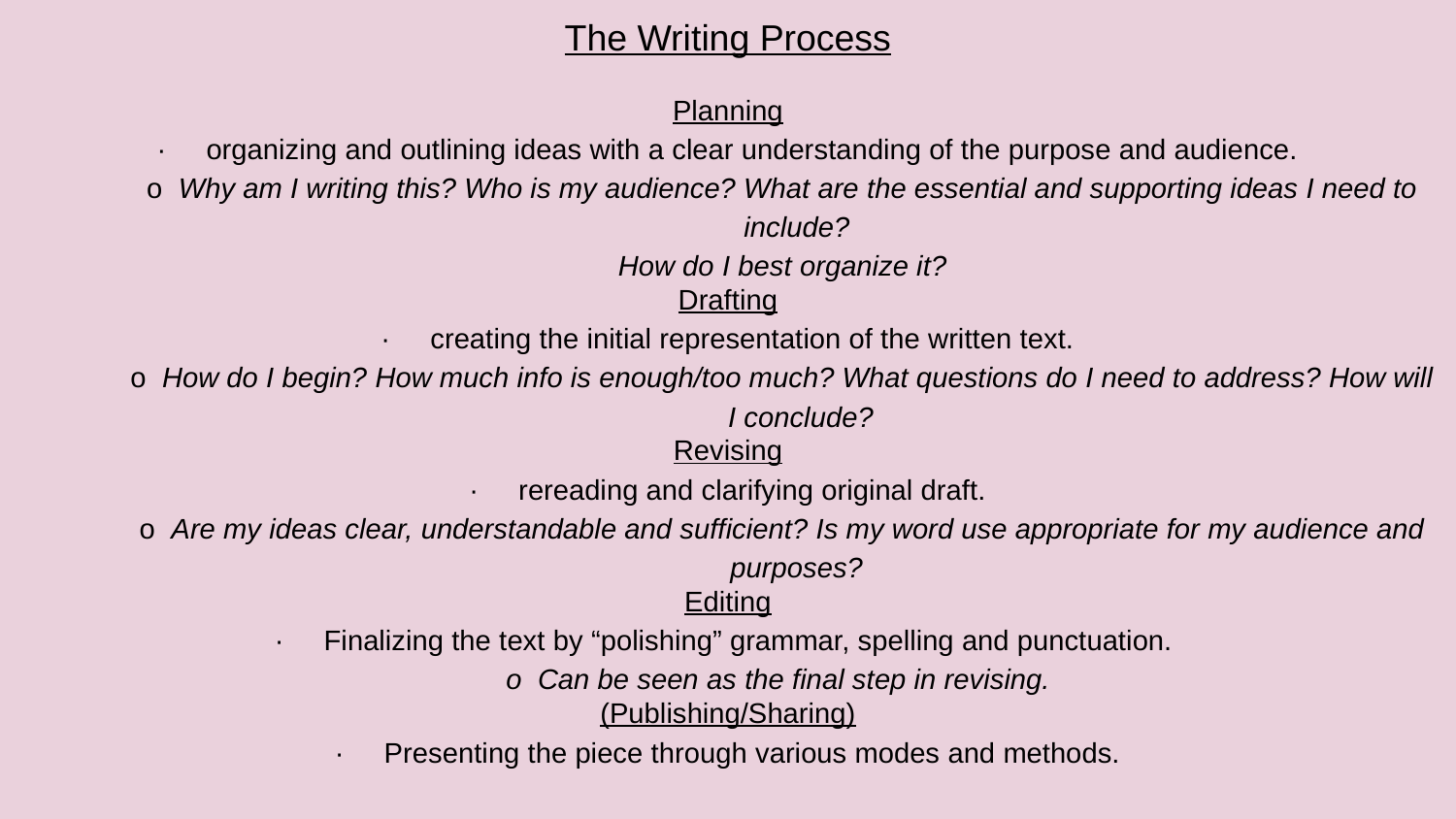

The Writing Process

Planning
·     organizing and outlining ideas with a clear understanding of the purpose and audience.
o  Why am I writing this? Who is my audience? What are the essential and supporting ideas I need to include?
How do I best organize it?
Drafting
·     creating the initial representation of the written text.
o  How do I begin? How much info is enough/too much? What questions do I need to address? How will I conclude?
Revising
·     rereading and clarifying original draft.
o  Are my ideas clear, understandable and sufficient? Is my word use appropriate for my audience and purposes?
Editing
·     Finalizing the text by “polishing” grammar, spelling and punctuation.
o  Can be seen as the final step in revising.
(Publishing/Sharing)
·     Presenting the piece through various modes and methods.

(These steps are often interactive, occurring simultaneously)